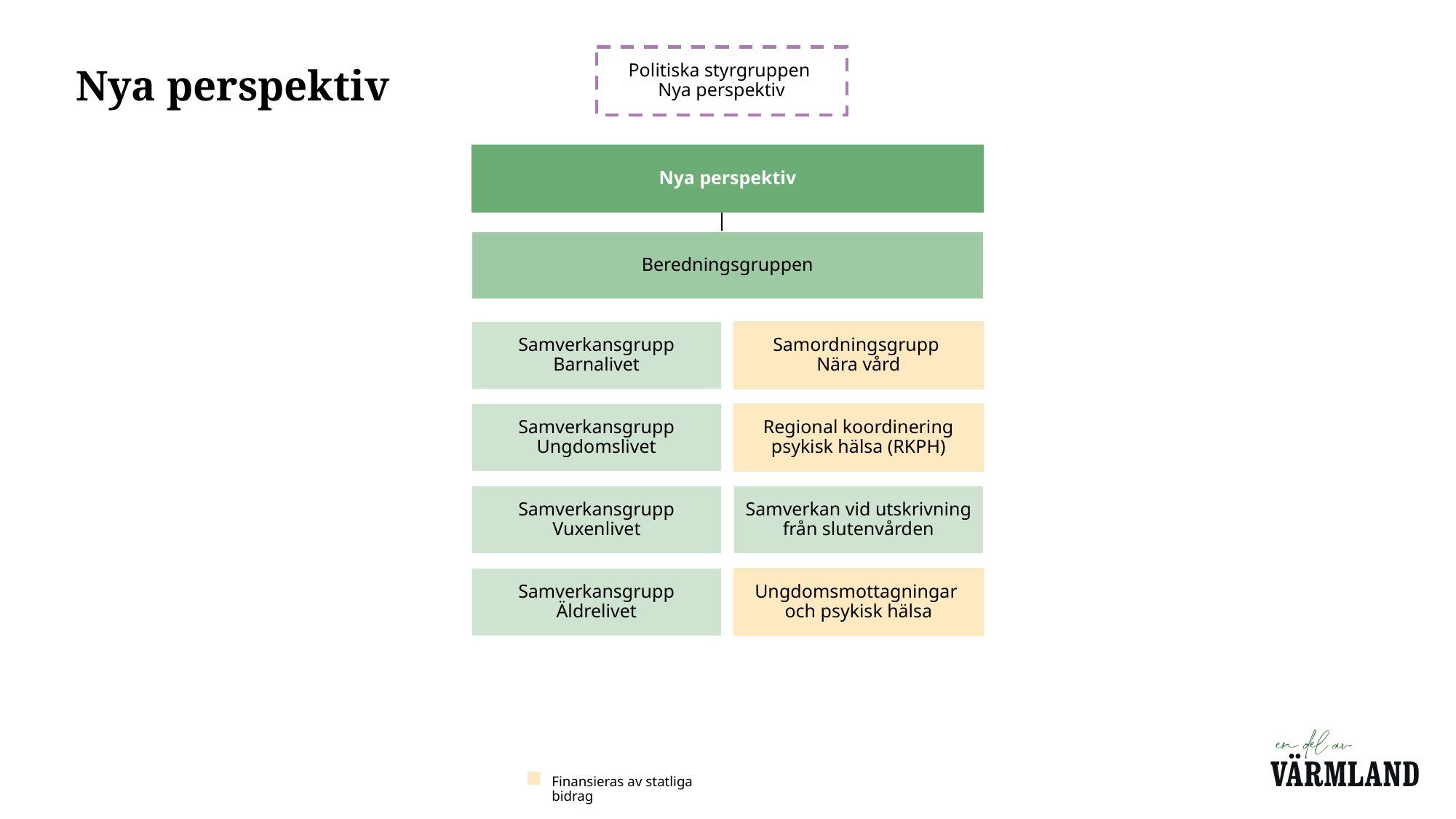

Politiska styrgruppen
Nya perspektiv
Nya perspektiv
Nya perspektiv
Beredningsgruppen
Samverkansgrupp
Barnalivet
Samordningsgrupp
Nära vård
Samordningsgrupp
Nära vård
Regional koordinering psykisk hälsa (RKPH)
Ungdomsmottagningar
och psykisk hälsa
Regional koordinering psykisk hälsa (RKPH)
Samverkansgrupp
Ungdomslivet
Samverkan vid utskrivning från slutenvården
Samverkansgrupp
Vuxenlivet
Samverkansgrupp
Äldrelivet
Ungdomsmottagningar
och psykisk hälsa
Finansieras av statliga bidrag